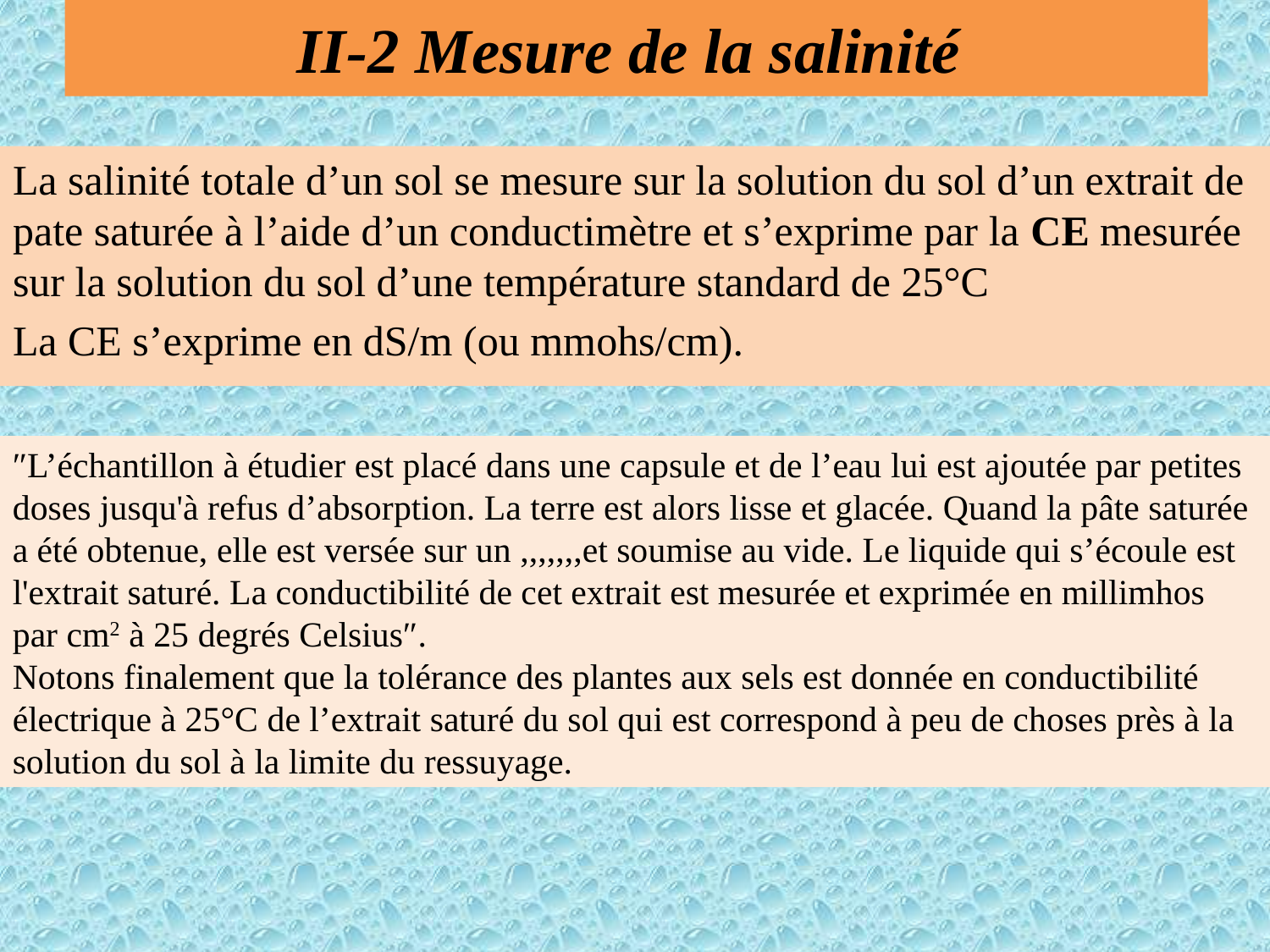

# II-2 Mesure de la salinité
La salinité totale d’un sol se mesure sur la solution du sol d’un extrait de pate saturée à l’aide d’un conductimètre et s’exprime par la CE mesurée sur la solution du sol d’une température standard de 25°C
La CE s’exprime en dS/m (ou mmohs/cm).
″L’échantillon à étudier est placé dans une capsule et de l’eau lui est ajoutée par petites doses jusqu'à refus d’absorption. La terre est alors lisse et glacée. Quand la pâte saturée a été obtenue, elle est versée sur un ,,,,,,,et soumise au vide. Le liquide qui s’écoule est l'extrait saturé. La conductibilité de cet extrait est mesurée et exprimée en millimhos par cm2 à 25 degrés Celsius″.
Notons finalement que la tolérance des plantes aux sels est donnée en conductibilité électrique à 25°C de l’extrait saturé du sol qui est correspond à peu de choses près à la solution du sol à la limite du ressuyage.